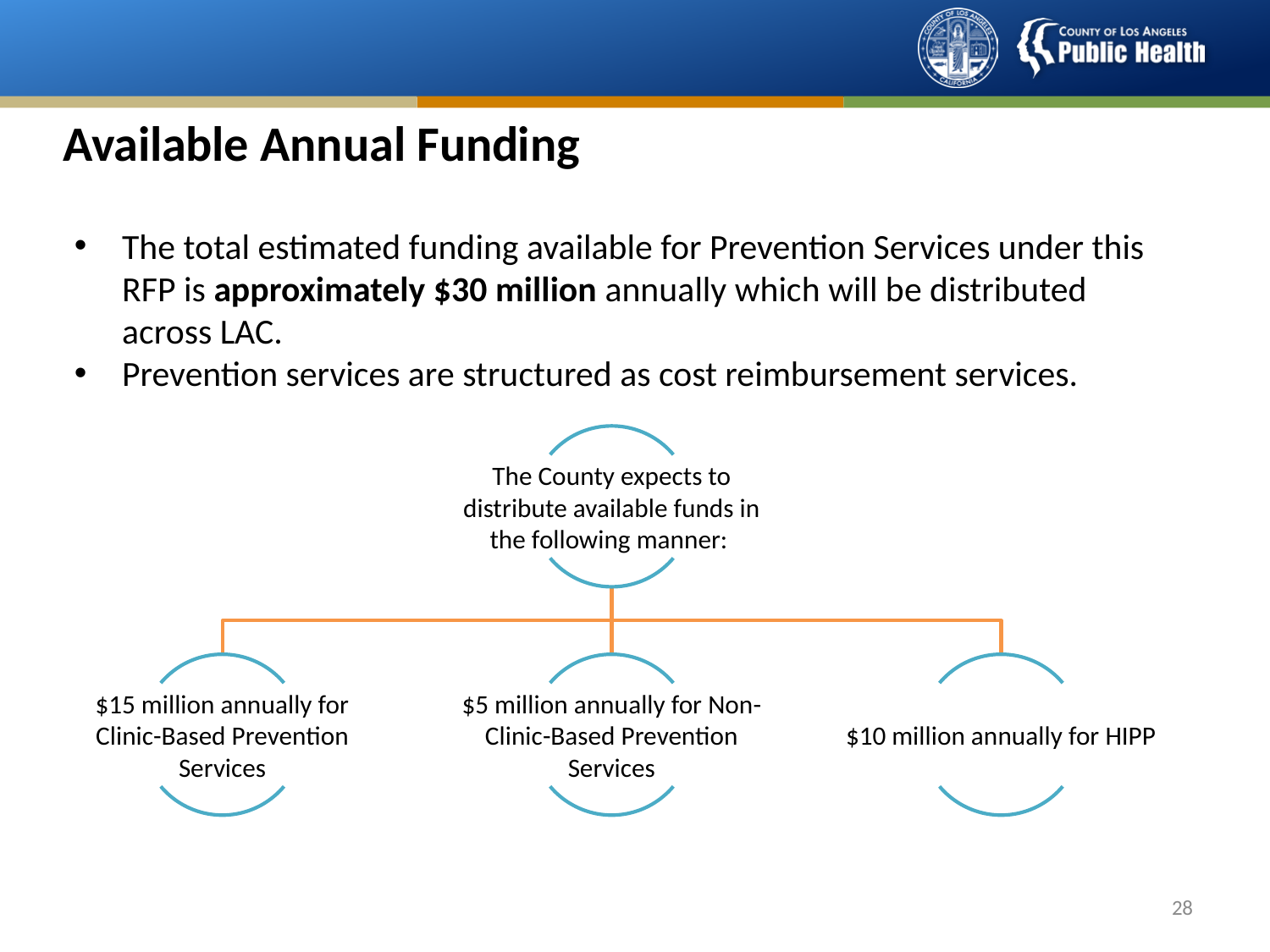

# Available Annual Funding
The total estimated funding available for Prevention Services under this RFP is approximately $30 million annually which will be distributed across LAC.
Prevention services are structured as cost reimbursement services.
The County expects to distribute available funds in the following manner:
$15 million annually for Clinic-Based Prevention Services
$5 million annually for Non-Clinic-Based Prevention Services
$10 million annually for HIPP
28